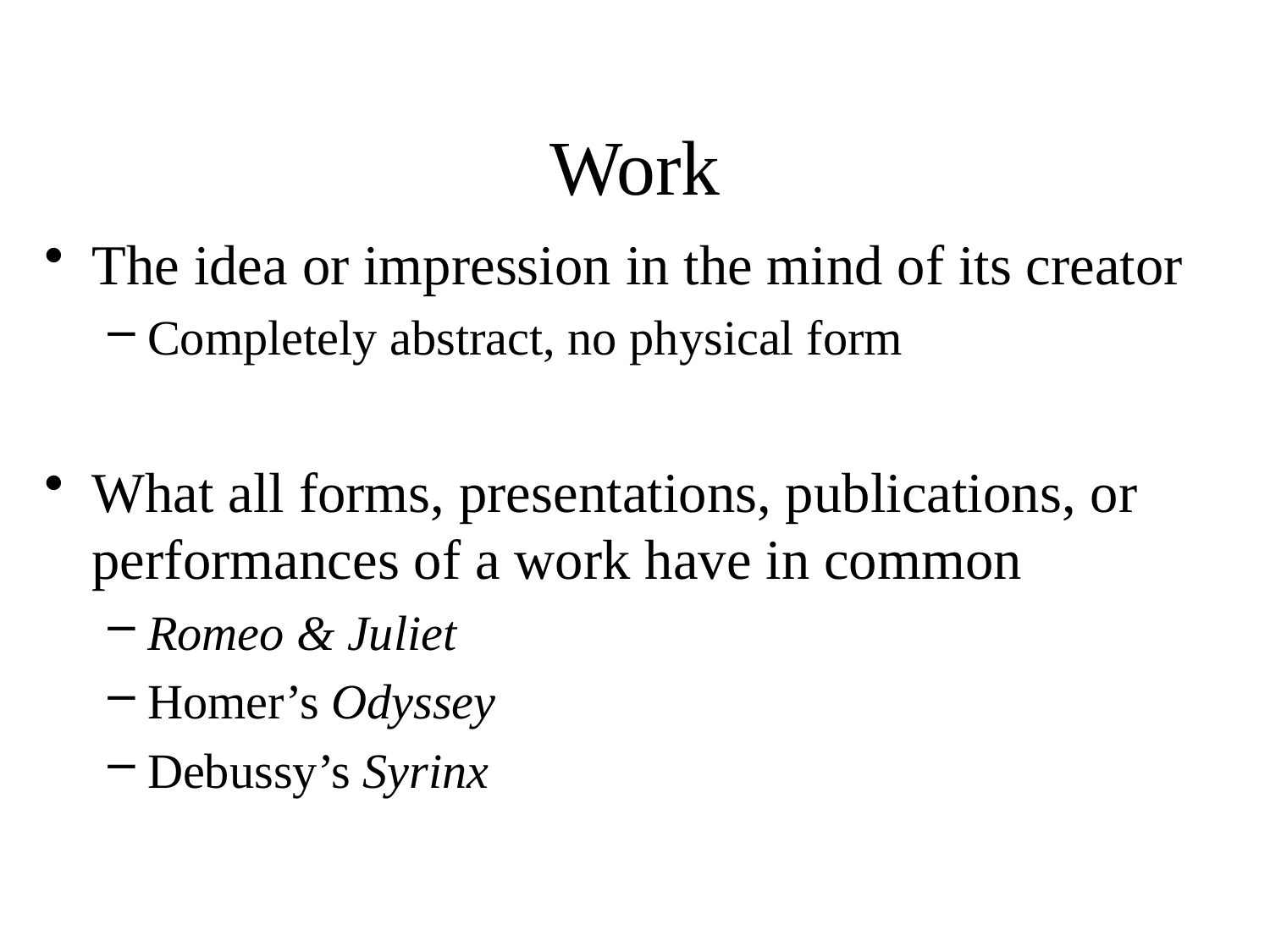

# Work
The idea or impression in the mind of its creator
Completely abstract, no physical form

What all forms, presentations, publications, or performances of a work have in common
Romeo & Juliet
Homer’s Odyssey
Debussy’s Syrinx